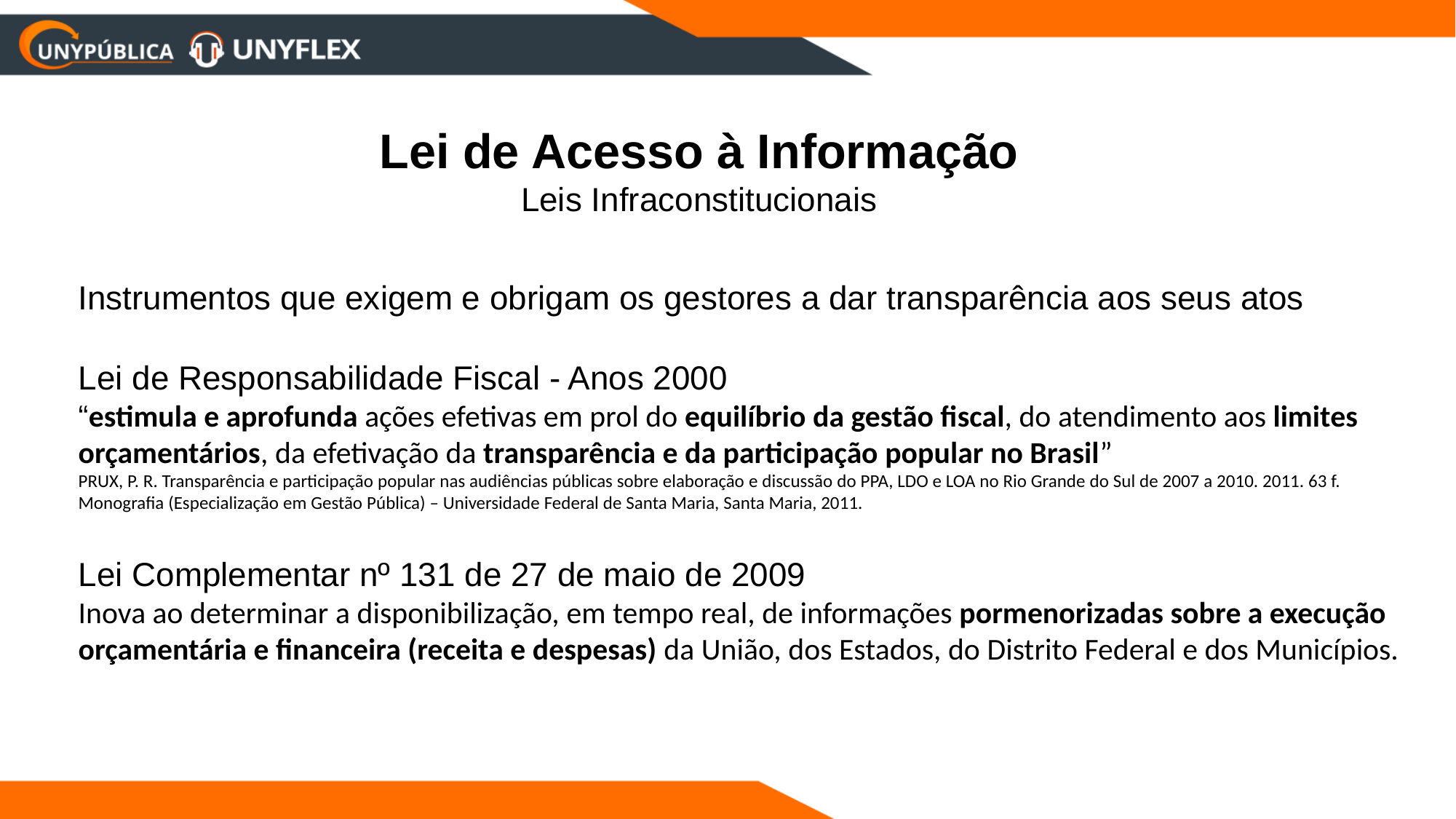

Lei de Acesso à Informação
Leis Infraconstitucionais
Instrumentos que exigem e obrigam os gestores a dar transparência aos seus atos

Lei de Responsabilidade Fiscal - Anos 2000
“estimula e aprofunda ações efetivas em prol do equilíbrio da gestão fiscal, do atendimento aos limites orçamentários, da efetivação da transparência e da participação popular no Brasil”
PRUX, P. R. Transparência e participação popular nas audiências públicas sobre elaboração e discussão do PPA, LDO e LOA no Rio Grande do Sul de 2007 a 2010. 2011. 63 f. Monografia (Especialização em Gestão Pública) – Universidade Federal de Santa Maria, Santa Maria, 2011.

Lei Complementar nº 131 de 27 de maio de 2009
Inova ao determinar a disponibilização, em tempo real, de informações pormenorizadas sobre a execução orçamentária e financeira (receita e despesas) da União, dos Estados, do Distrito Federal e dos Municípios.